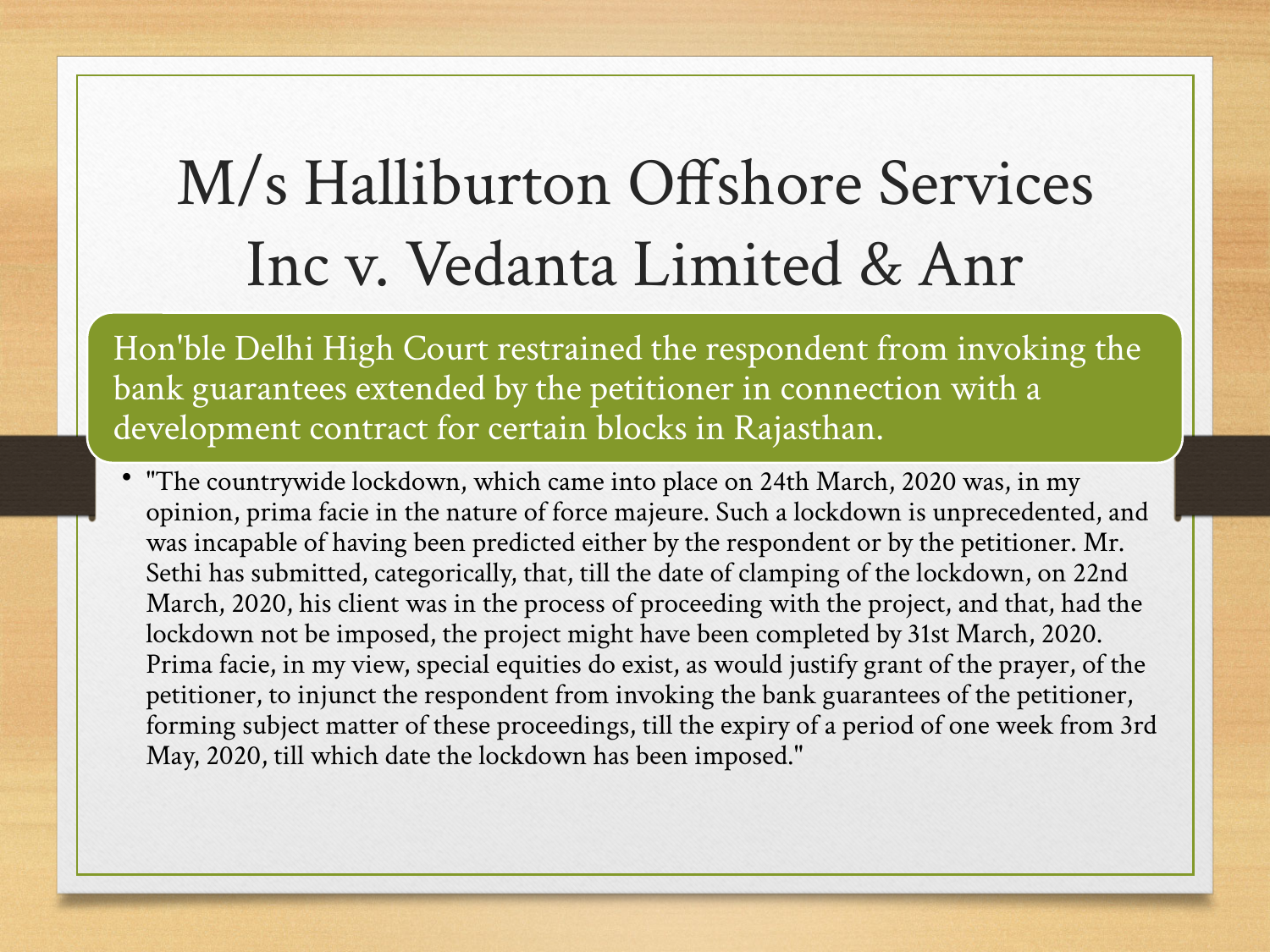

# M/s Halliburton Offshore Services Inc v. Vedanta Limited & Anr
Hon'ble Delhi High Court restrained the respondent from invoking the bank guarantees extended by the petitioner in connection with a development contract for certain blocks in Rajasthan.
"The countrywide lockdown, which came into place on 24th March, 2020 was, in my opinion, prima facie in the nature of force majeure. Such a lockdown is unprecedented, and was incapable of having been predicted either by the respondent or by the petitioner. Mr. Sethi has submitted, categorically, that, till the date of clamping of the lockdown, on 22nd March, 2020, his client was in the process of proceeding with the project, and that, had the lockdown not be imposed, the project might have been completed by 31st March, 2020. Prima facie, in my view, special equities do exist, as would justify grant of the prayer, of the petitioner, to injunct the respondent from invoking the bank guarantees of the petitioner, forming subject matter of these proceedings, till the expiry of a period of one week from 3rd May, 2020, till which date the lockdown has been imposed."